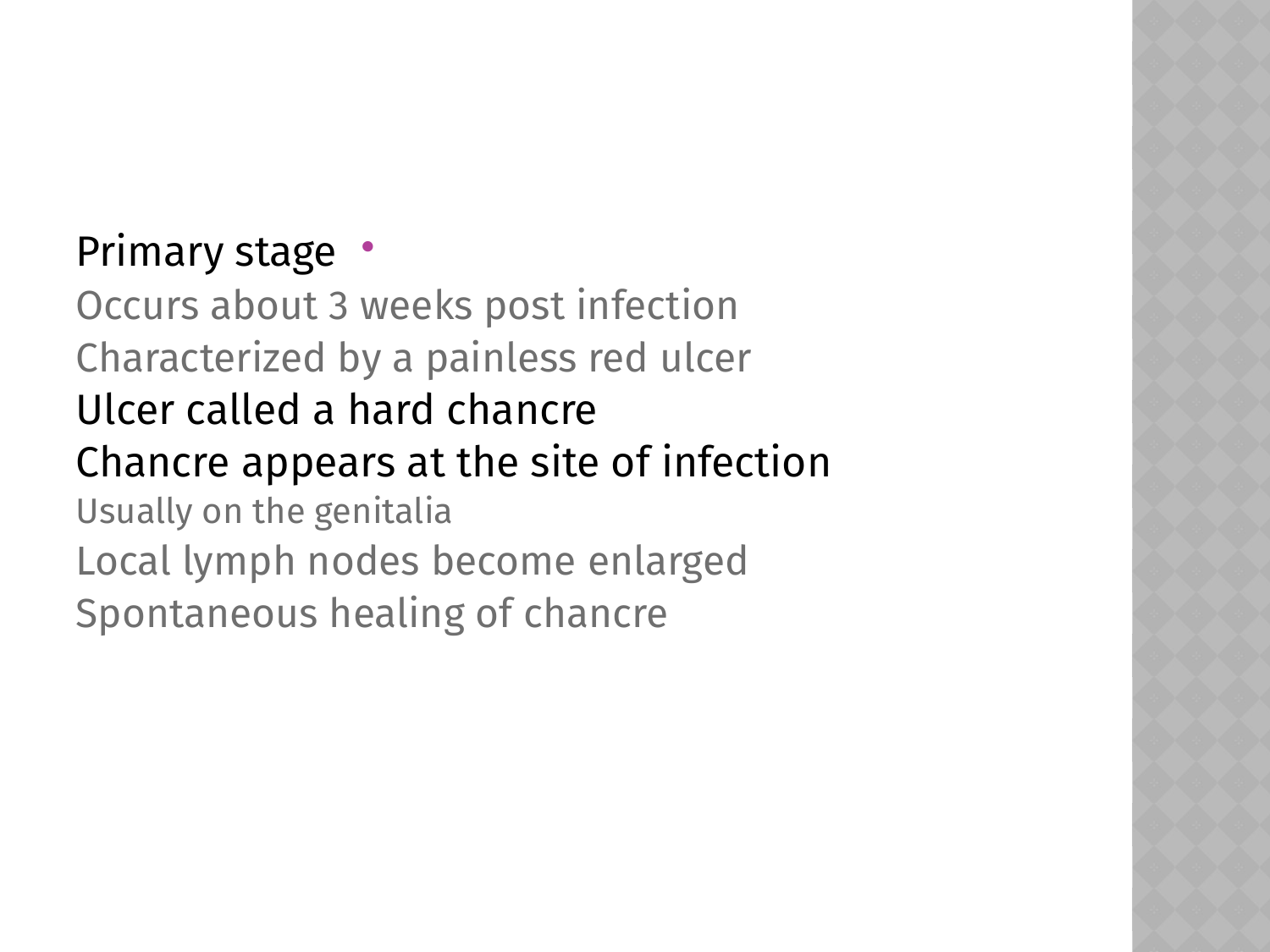

#
Primary stage
Occurs about 3 weeks post infection
Characterized by a painless red ulcer
Ulcer called a hard chancre
Chancre appears at the site of infection
Usually on the genitalia
Local lymph nodes become enlarged
Spontaneous healing of chancre